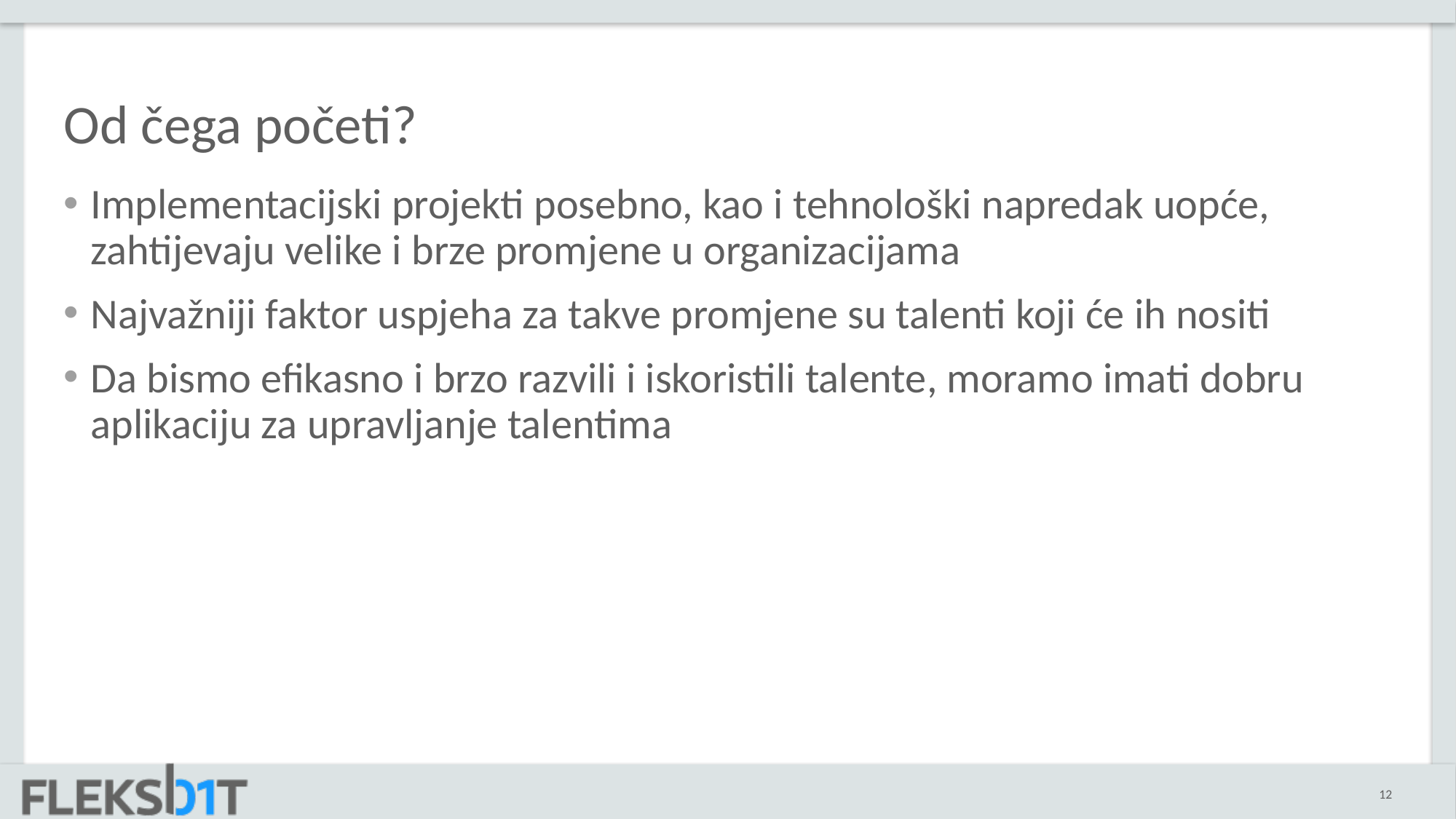

# Od čega početi?
Implementacijski projekti posebno, kao i tehnološki napredak uopće, zahtijevaju velike i brze promjene u organizacijama
Najvažniji faktor uspjeha za takve promjene su talenti koji će ih nositi
Da bismo efikasno i brzo razvili i iskoristili talente, moramo imati dobru aplikaciju za upravljanje talentima

12